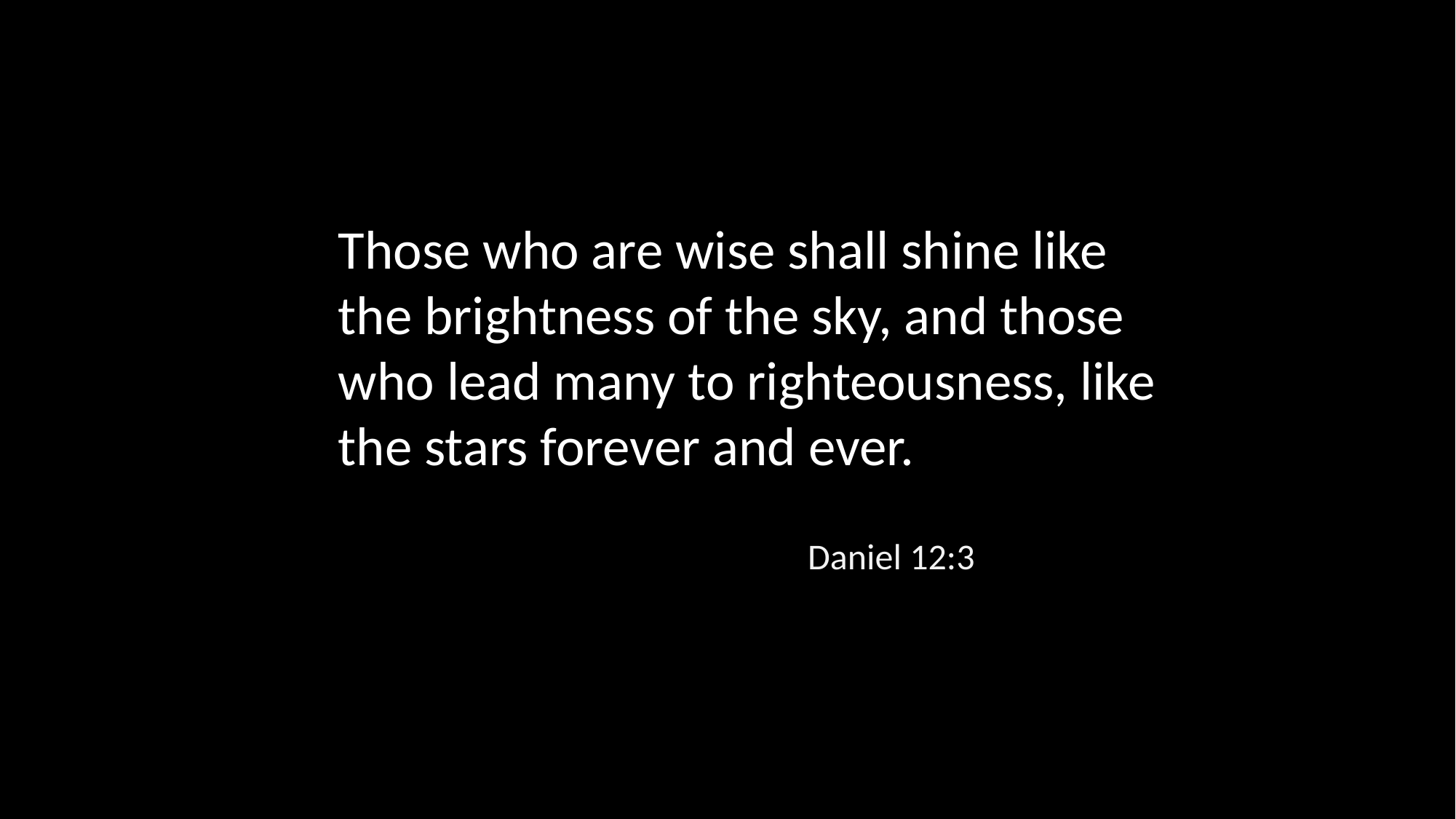

Those who are wise shall shine like the brightness of the sky, and those who lead many to righteousness, like the stars forever and ever.
Daniel 12:3